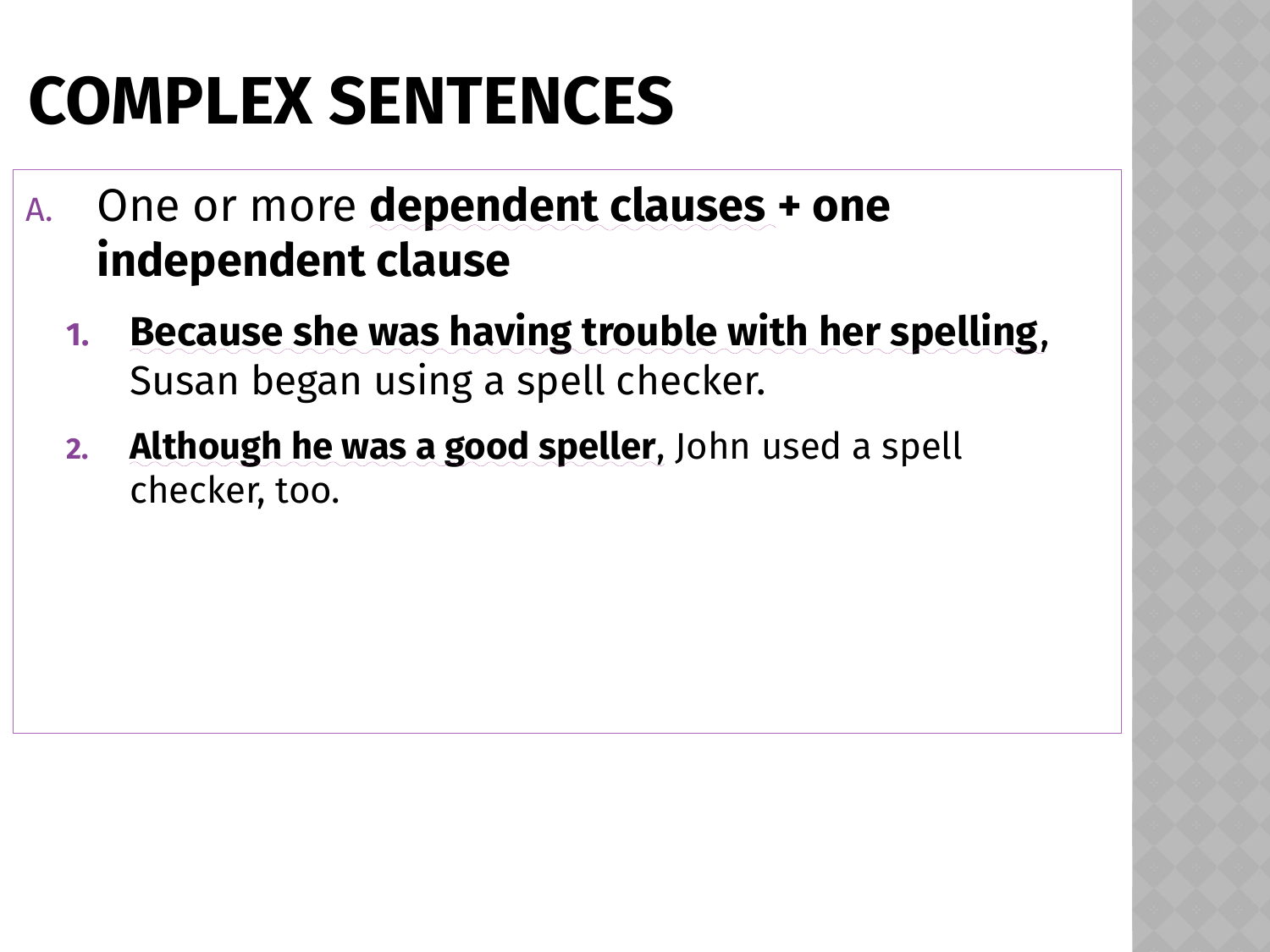

# Complex Sentences
One or more dependent clauses + one independent clause
Because she was having trouble with her spelling, Susan began using a spell checker.
Although he was a good speller, John used a spell checker, too.